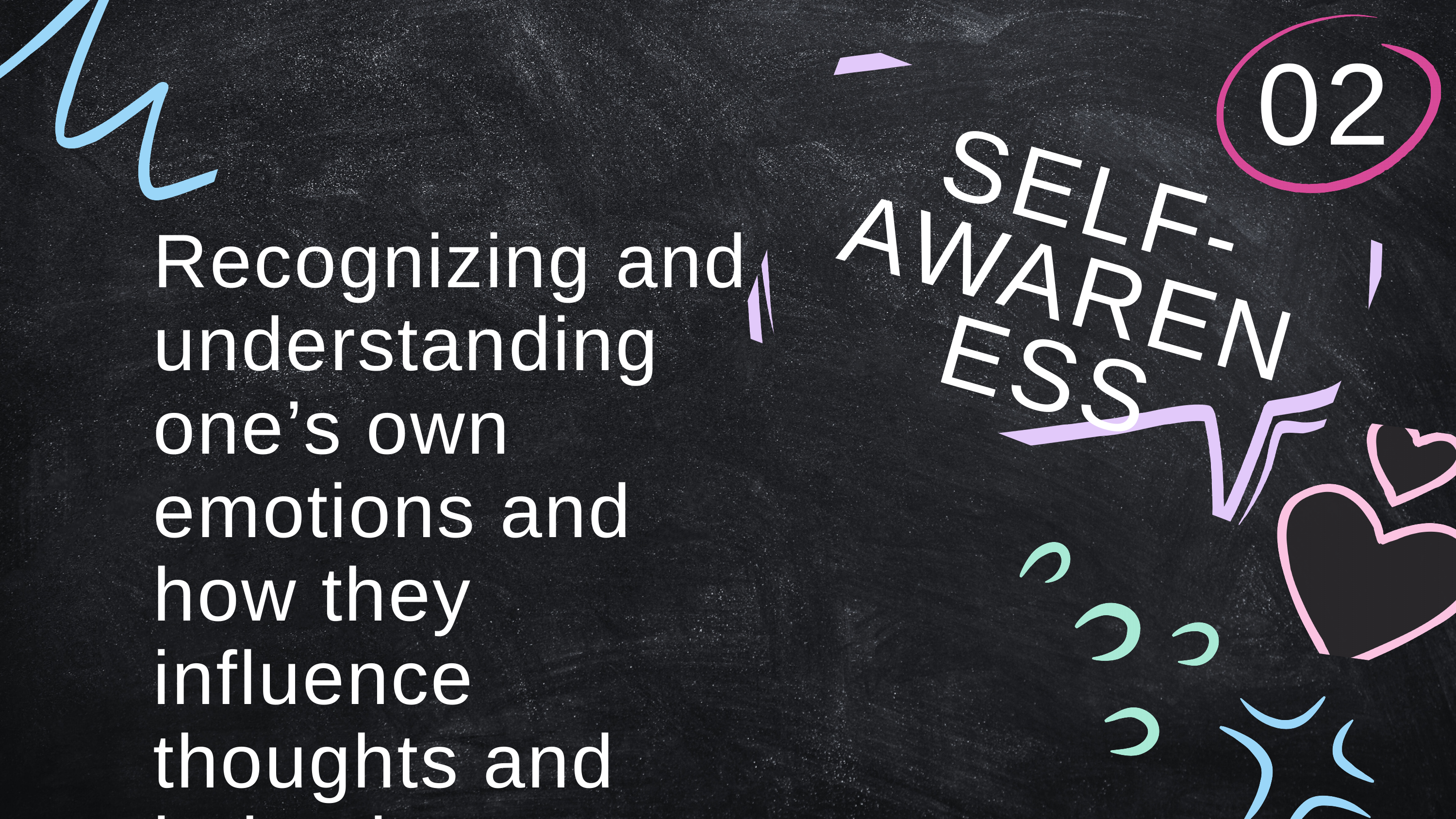

02

SELF-AWARENESS
Recognizing and understanding one’s own emotions and how they influence thoughts and behaviors.